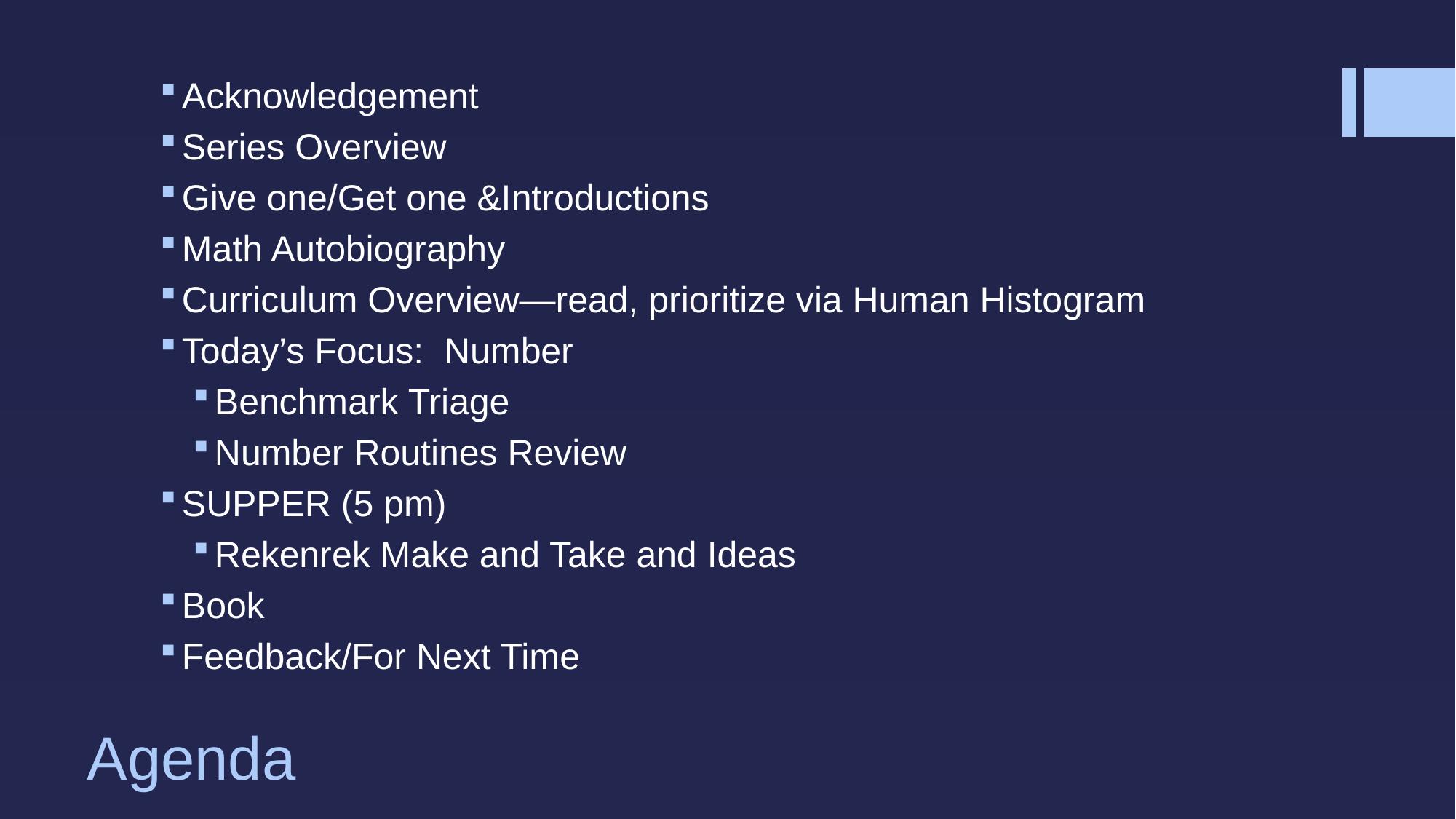

Acknowledgement
Series Overview
Give one/Get one &Introductions
Math Autobiography
Curriculum Overview—read, prioritize via Human Histogram
Today’s Focus:  Number
Benchmark Triage
Number Routines Review
SUPPER (5 pm)
Rekenrek Make and Take and Ideas
Book
Feedback/For Next Time
# Agenda